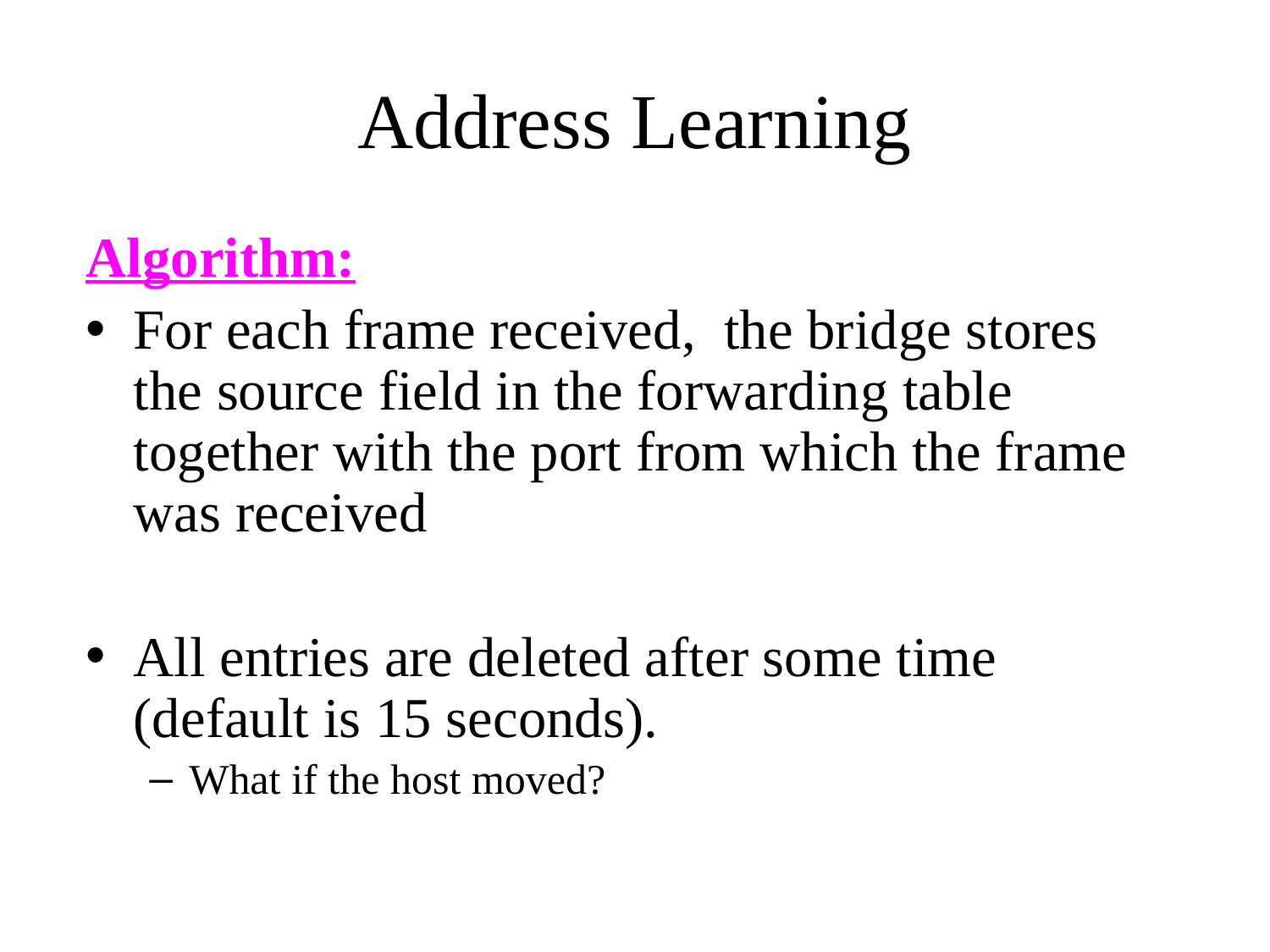

# Address Learning
Algorithm:
For each frame received,  the bridge stores the source field in the forwarding table together with the port from which the frame was received

All entries are deleted after some time  (default is 15 seconds).
What if the host moved?